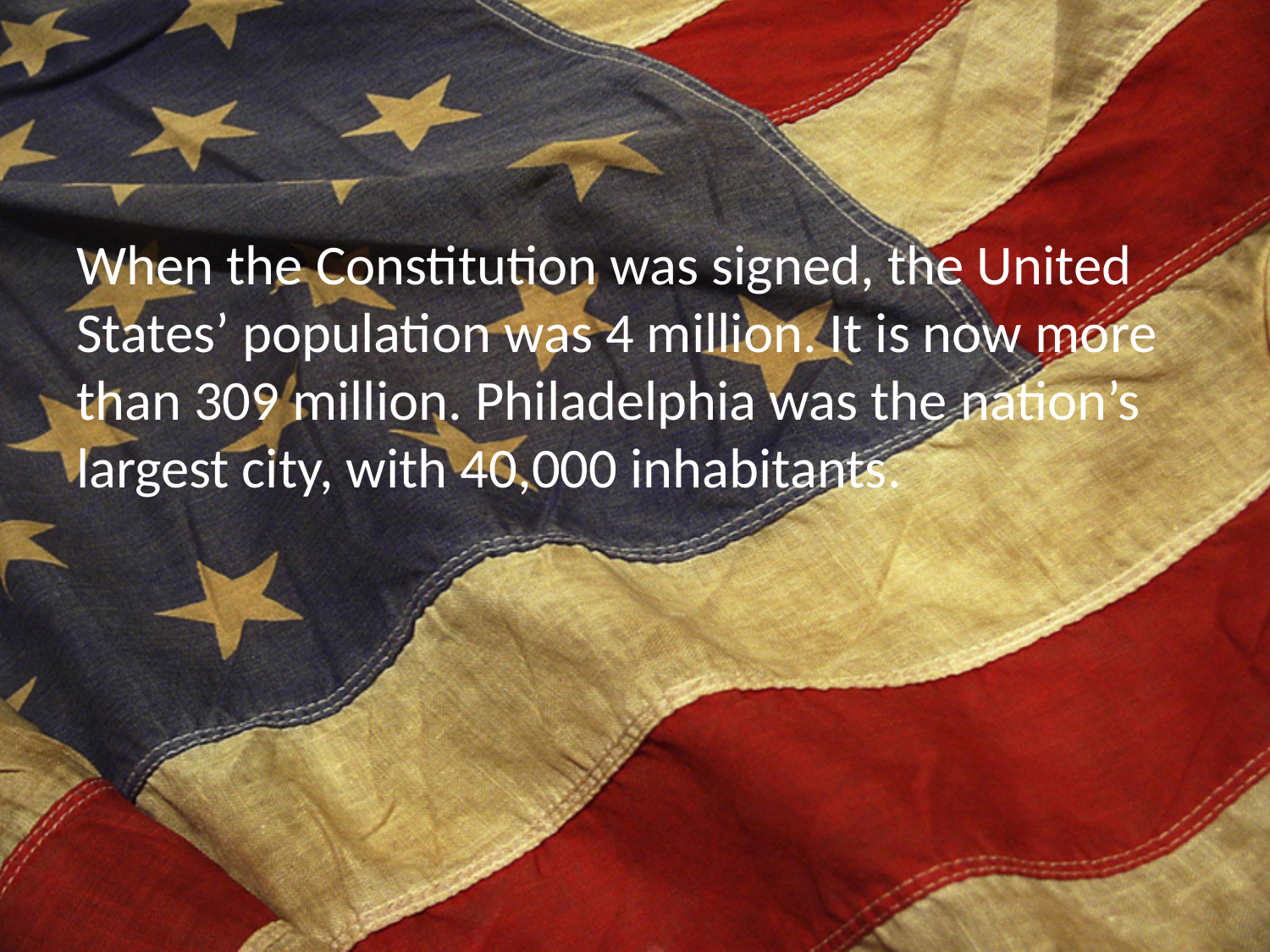

When the Constitution was signed, the United States’ population was 4 million. It is now more than 309 million. Philadelphia was the nation’s largest city, with 40,000 inhabitants.